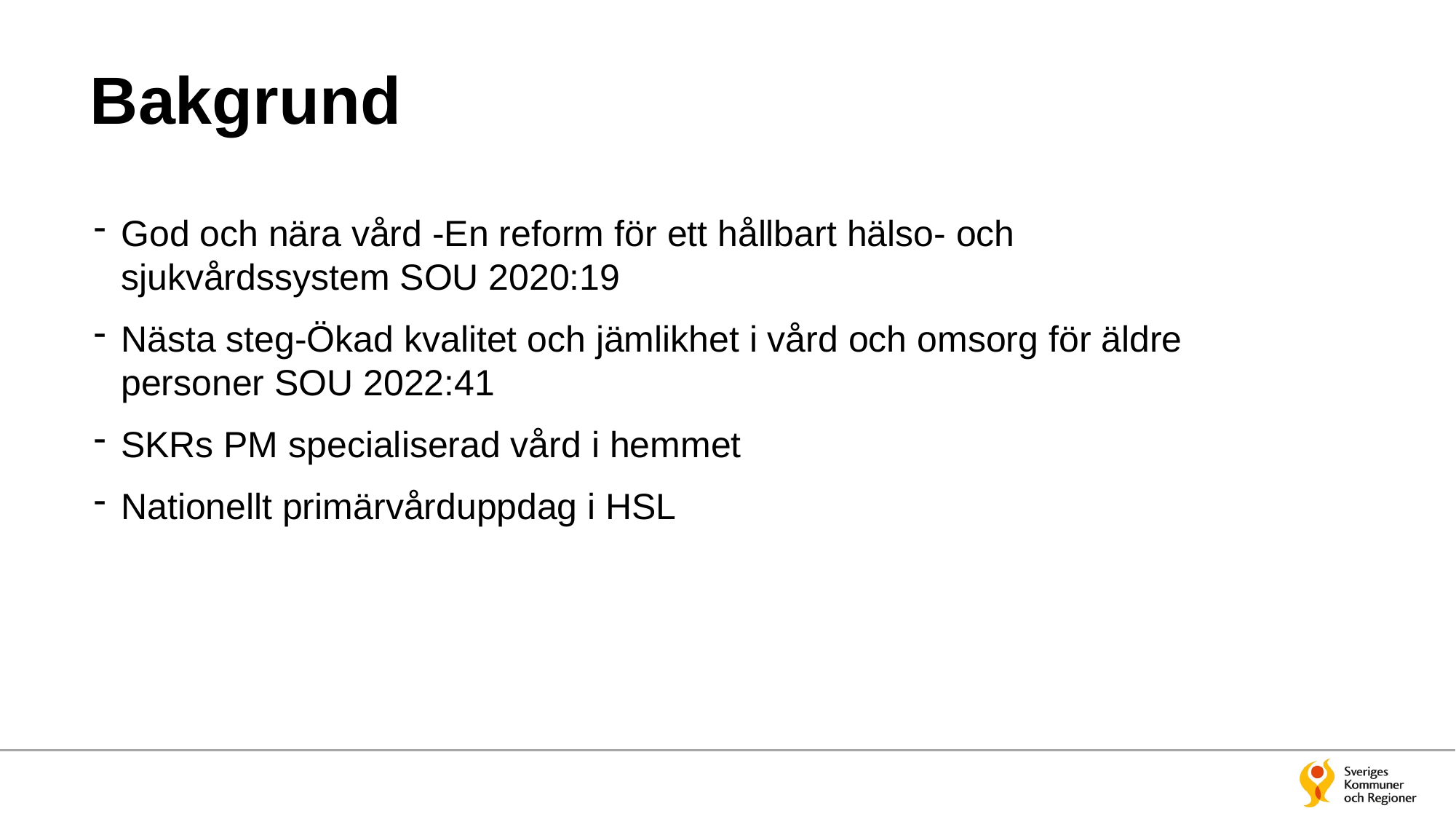

# Bakgrund
God och nära vård -En reform för ett hållbart hälso- och sjukvårdssystem SOU 2020:19
Nästa steg-Ökad kvalitet och jämlikhet i vård och omsorg för äldre personer SOU 2022:41
SKRs PM specialiserad vård i hemmet
Nationellt primärvårduppdag i HSL